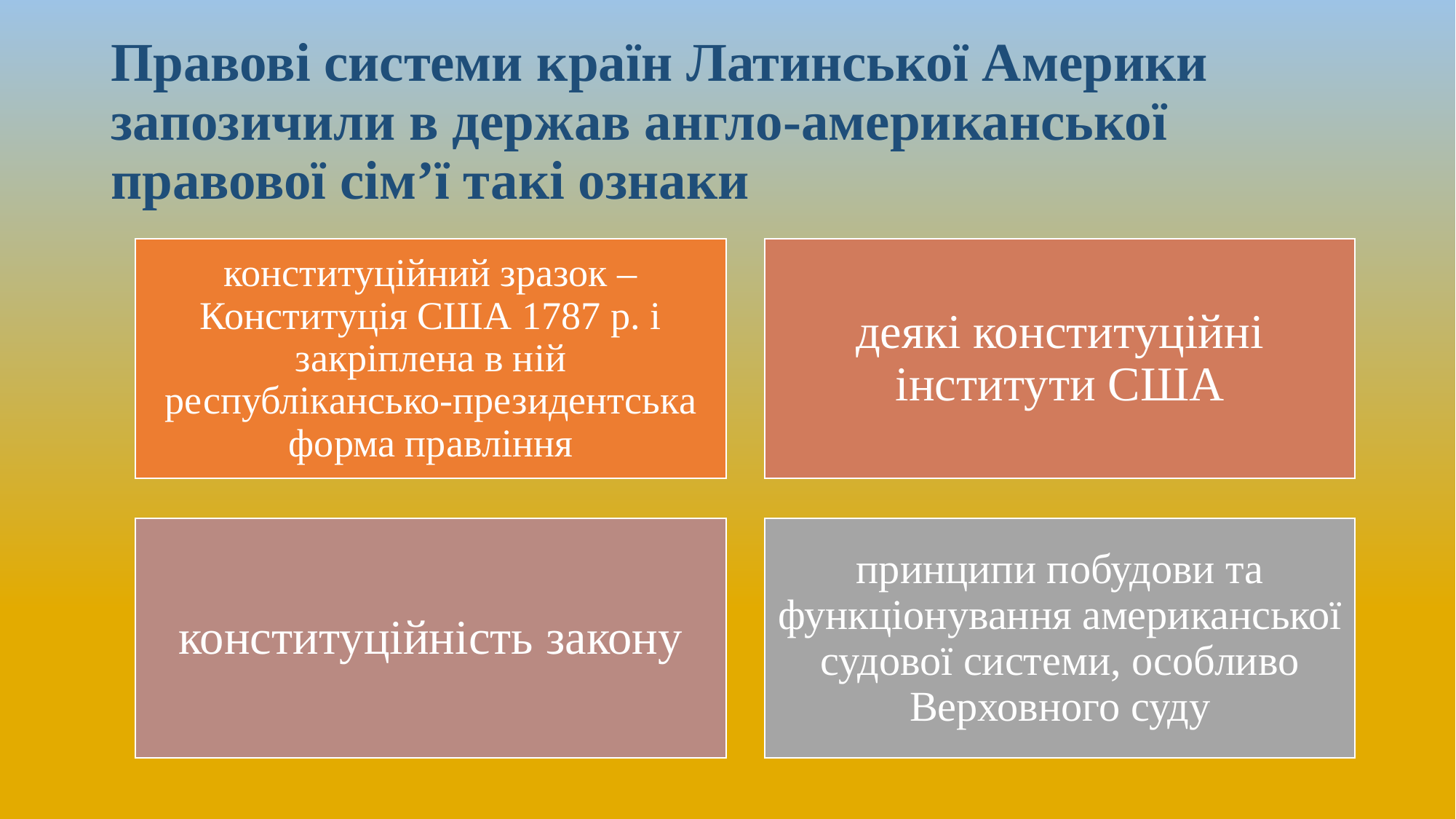

# Правові системи країн Латинської Америки запозичили в держав англо-американської правової сім’ї такі ознаки
конституційний зразок – Конституція США 1787 р. і закріплена в ній республікансько-президентська форма правління
деякі конституційні інститути США
конституційність закону
принципи побудови та функціонування американської судової системи, особливо Верховного суду